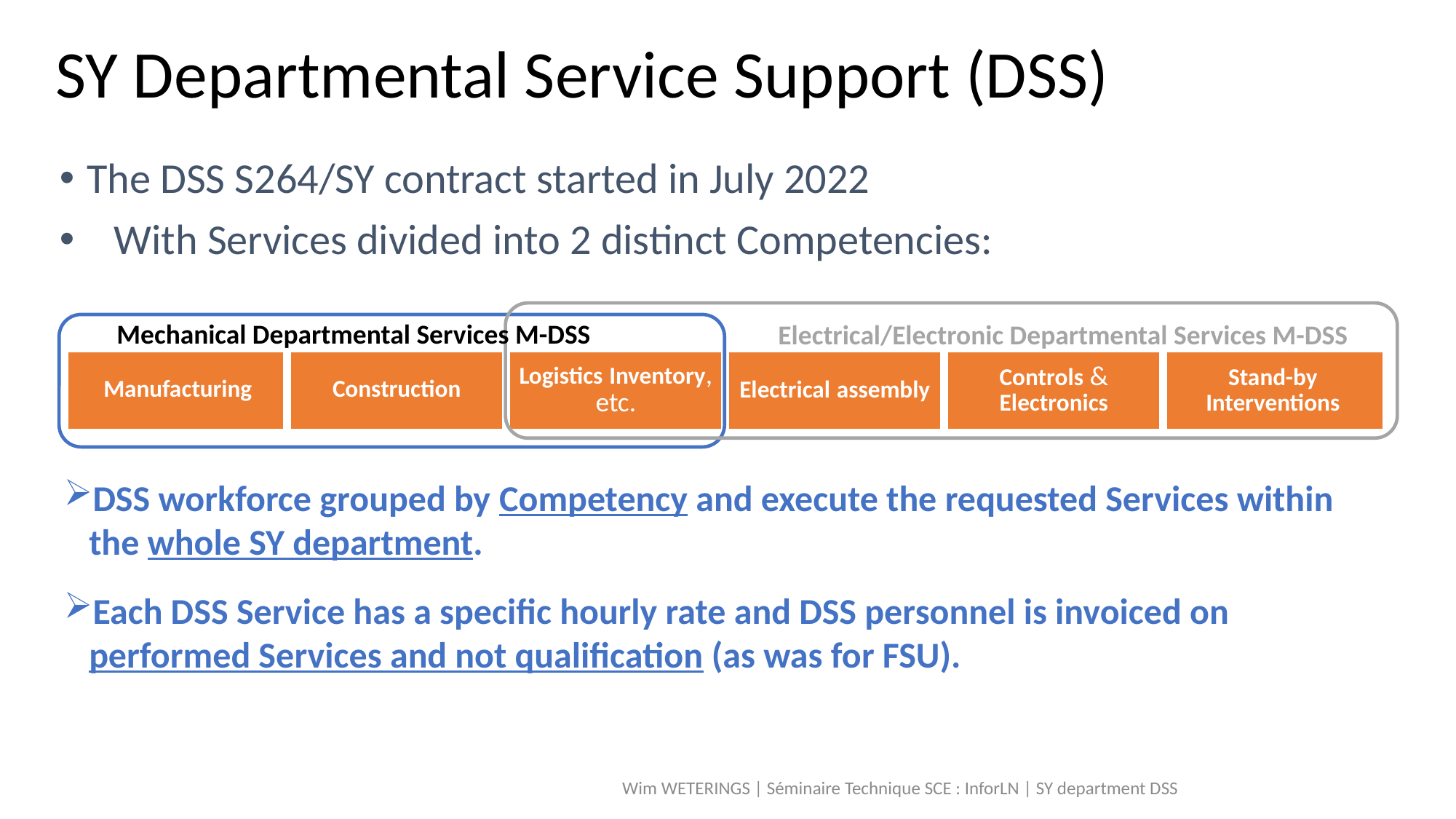

# SY Departmental Service Support (DSS)
The DSS S264/SY contract started in July 2022
With Services divided into 2 distinct Competencies:

Mechanical Departmental Services M-DSS
Electrical/Electronic Departmental Services M-DSS

| Manufacturing | Construction | Logistics Inventory, etc. | Electrical assembly | Controls & Electronics | Stand-by Interventions |
| --- | --- | --- | --- | --- | --- |
DSS workforce grouped by Competency and execute the requested Services within the whole SY department.

Each DSS Service has a specific hourly rate and DSS personnel is invoiced on performed Services and not qualification (as was for FSU).
Wim WETERINGS | Séminaire Technique SCE : InforLN | SY department DSS
26